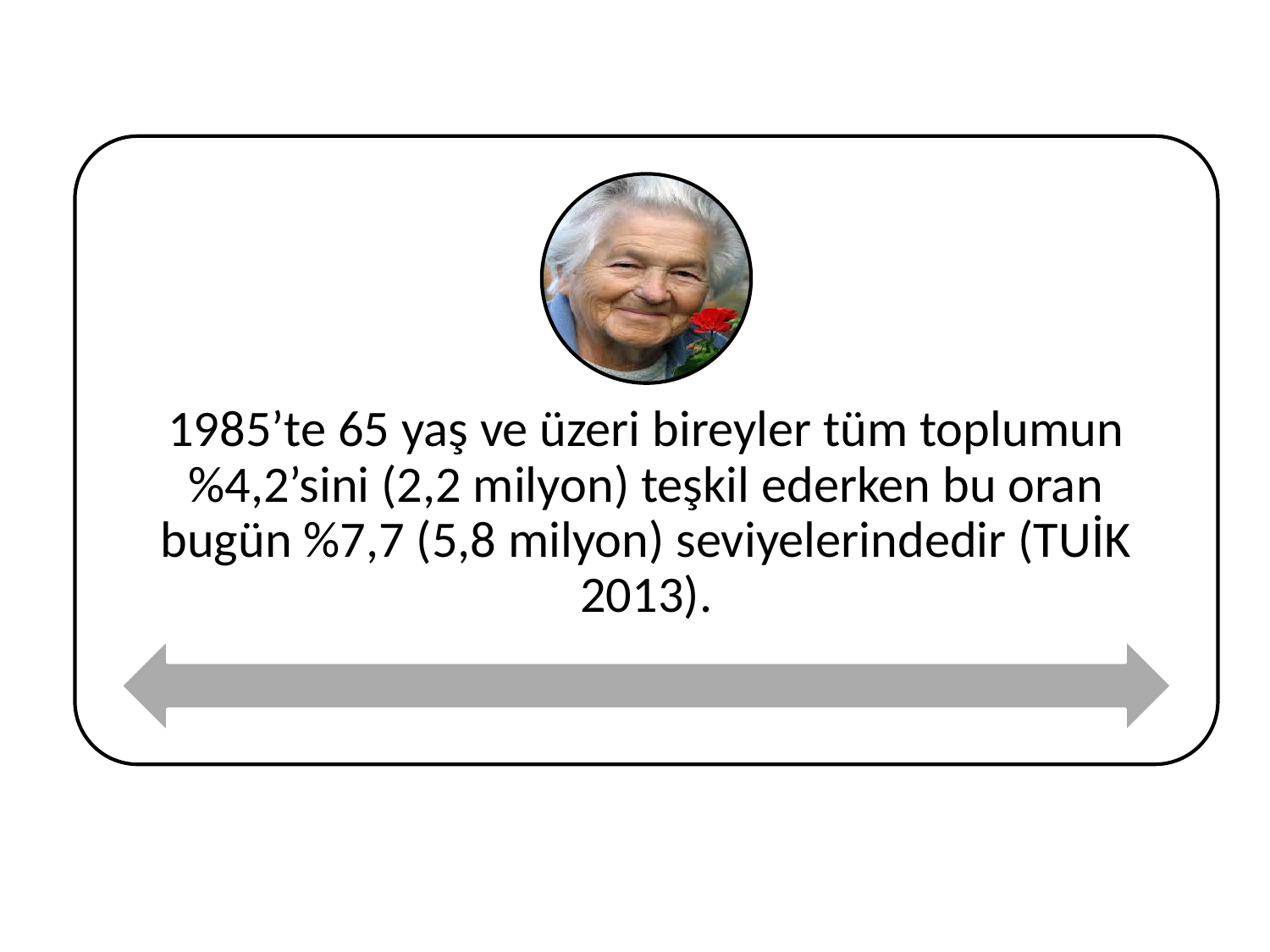

1985’te 65 yaş ve üzeri bireyler tüm toplumun %4,2’sini (2,2 milyon) teşkil ederken bu oran bugün %7,7 (5,8 milyon) seviyelerindedir (TUİK 2013).